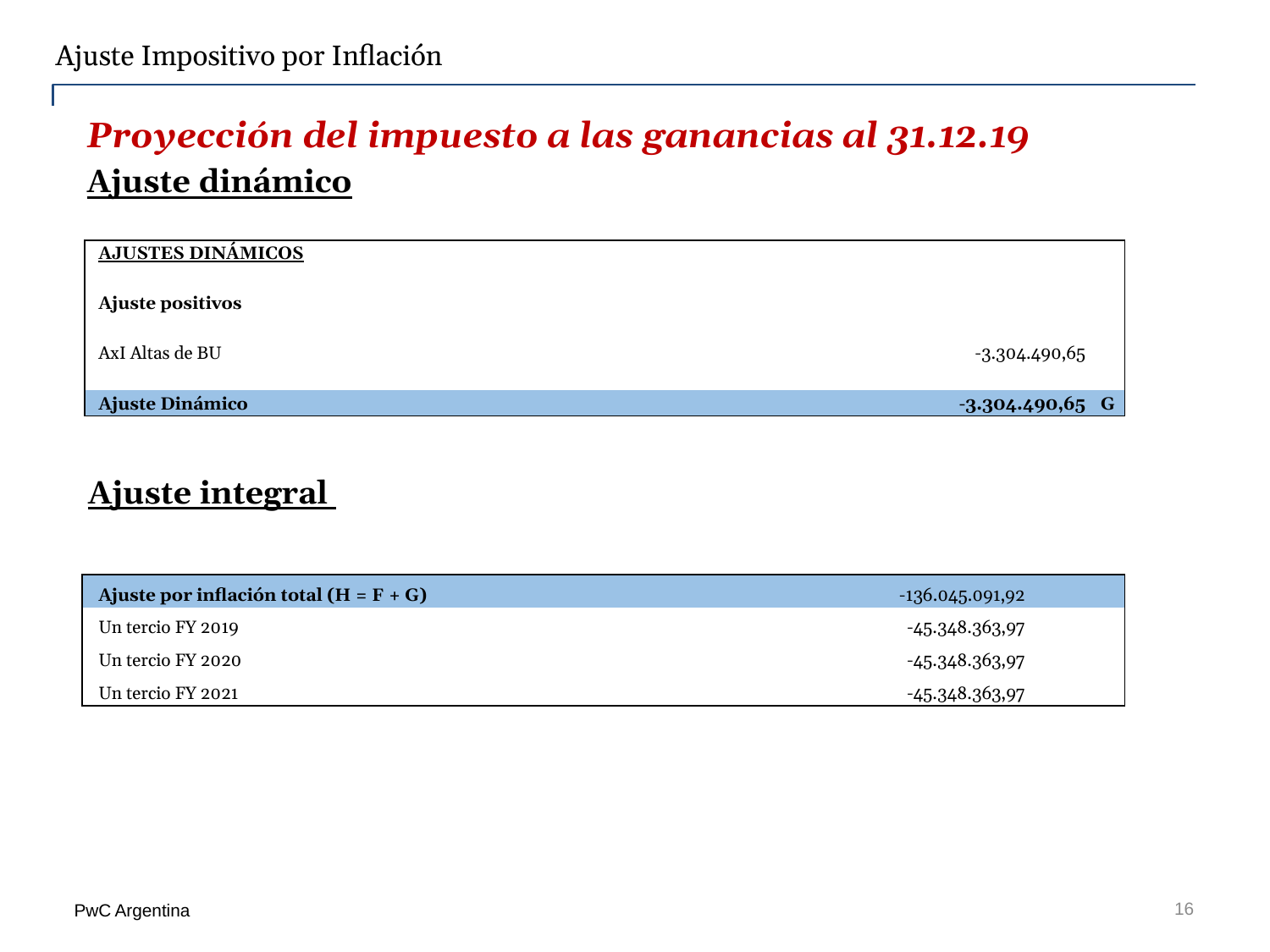

Ajuste Impositivo por Inflación

Proyección del impuesto a las ganancias al 31.12.19
Ajuste dinámico

|  | AJUSTES DINÁMICOS |  |  |  |  |  |  |
| --- | --- | --- | --- | --- | --- | --- | --- |
|  |  |  |  |  |  |  |  |
|  | Ajuste positivos |  |  |  |  |  |  |
|  |  |  |  |  |  |  |  |
|  | AxI Altas de BU |  |  |  | -3.304.490,65 |  |  |
|  |  |  |  |  |  |  |  |
|  | Ajuste Dinámico |  |  |  | -3.304.490,65 |  | G |
Ajuste integral
|  | Ajuste por inflación total (H = F + G) |  |  |  | -136.045.091,92 |  |  |
| --- | --- | --- | --- | --- | --- | --- | --- |
|  | Un tercio FY 2019 |  |  |  | -45.348.363,97 |  |  |
|  | Un tercio FY 2020 |  |  |  | -45.348.363,97 |  |  |
|  | Un tercio FY 2021 |  |  |  | -45.348.363,97 |  |  |
16